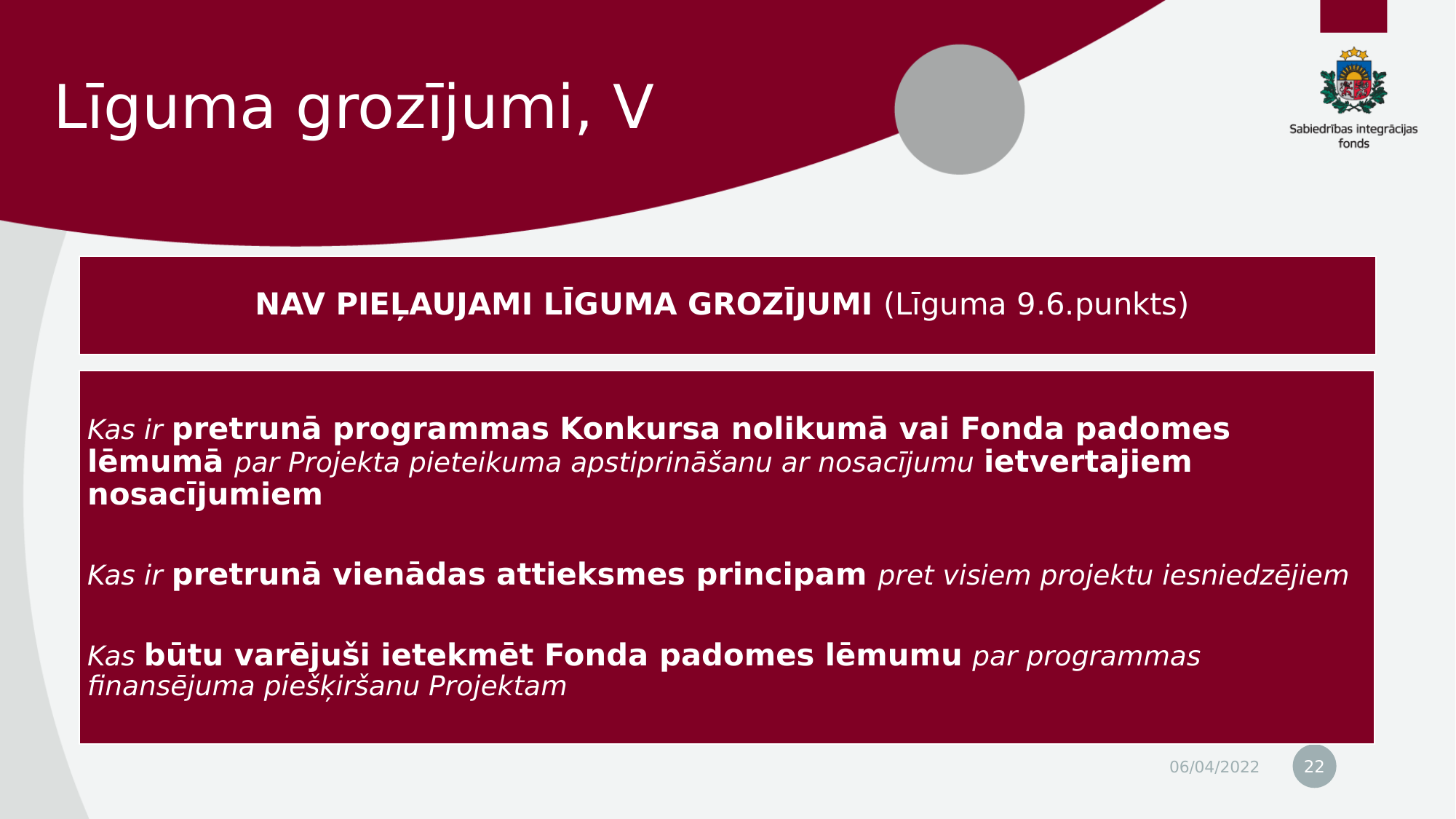

# Līguma grozījumi, V
NAV PIEĻAUJAMI LĪGUMA GROZĪJUMI (Līguma 9.6.punkts)
Kas ir pretrunā programmas Konkursa nolikumā vai Fonda padomes lēmumā par Projekta pieteikuma apstiprināšanu ar nosacījumu ietvertajiem nosacījumiem

Kas ir pretrunā vienādas attieksmes principam pret visiem projektu iesniedzējiem

Kas būtu varējuši ietekmēt Fonda padomes lēmumu par programmas finansējuma piešķiršanu Projektam
22
06/04/2022